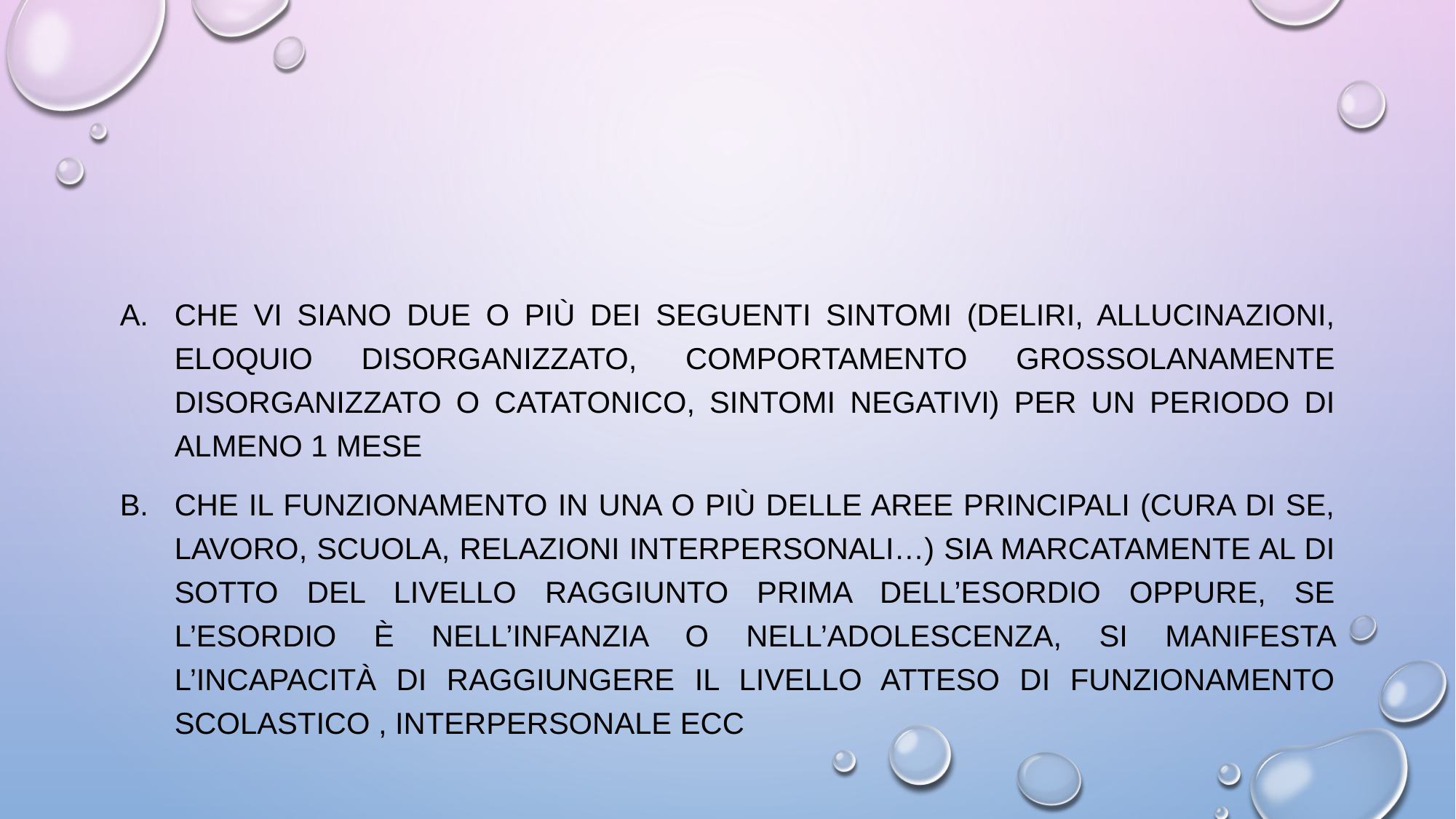

#
che vi siano due o più dei seguenti sintomi (deliri, allucinazioni, eloquio disorganizzato, comportamento grossolanamente disorganizzato o catatonico, sintomi negativi) per un periodo di almeno 1 mese
Che il funzionamento in una o più delle aree principali (cura di se, lavoro, scuola, relazioni interpersonali…) sia marcatamente al di sotto del livello raggiunto prima dell’esordio oppure, se l’esordio è nell’infanzia o nell’adolescenza, si manifesta l’incapacità di raggiungere il livello atteso di funzionamento scolastico , interpersonale ecc